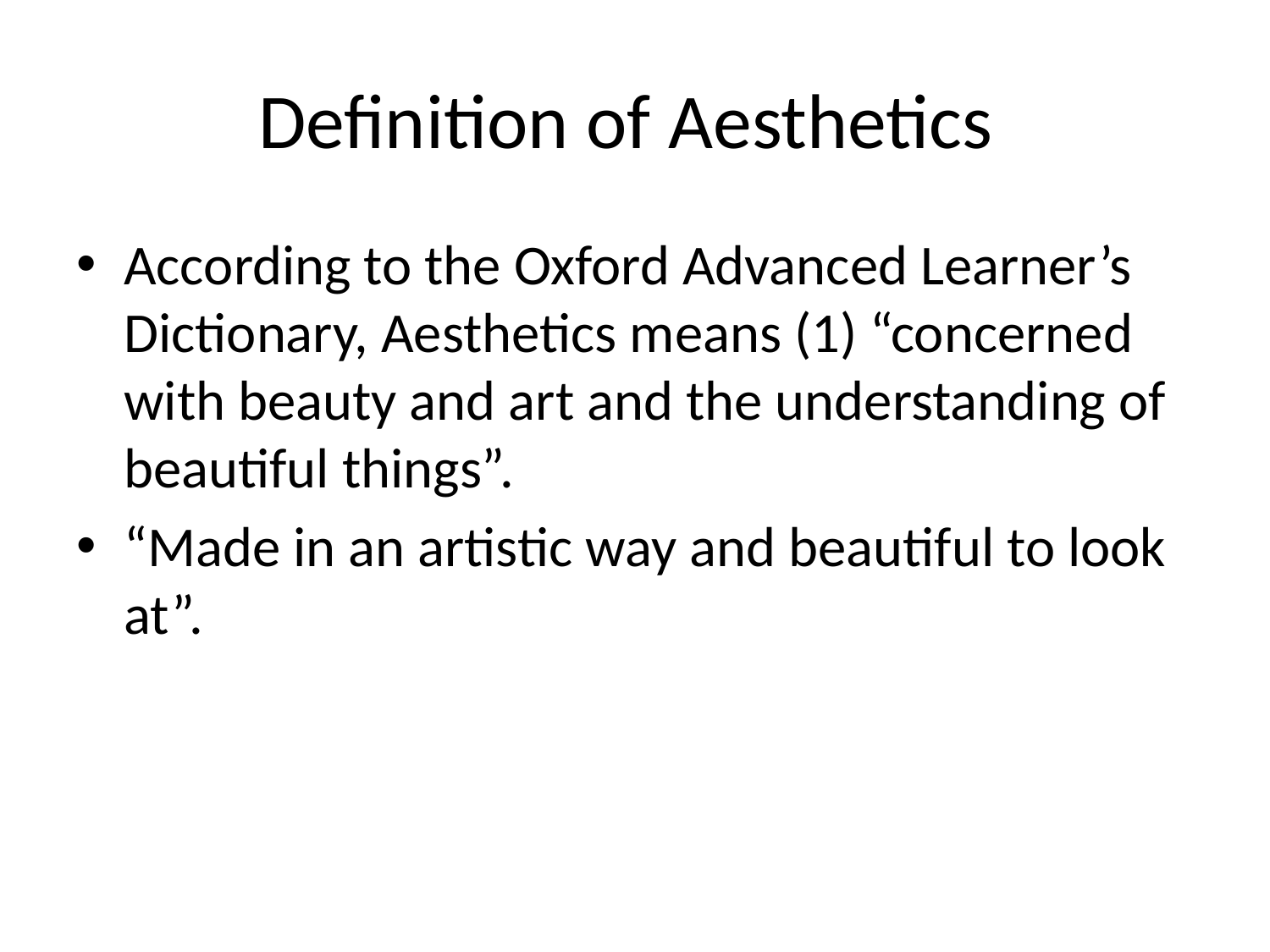

# Definition of Aesthetics
According to the Oxford Advanced Learner’s Dictionary, Aesthetics means (1) “concerned with beauty and art and the understanding of beautiful things”.
“Made in an artistic way and beautiful to look at”.